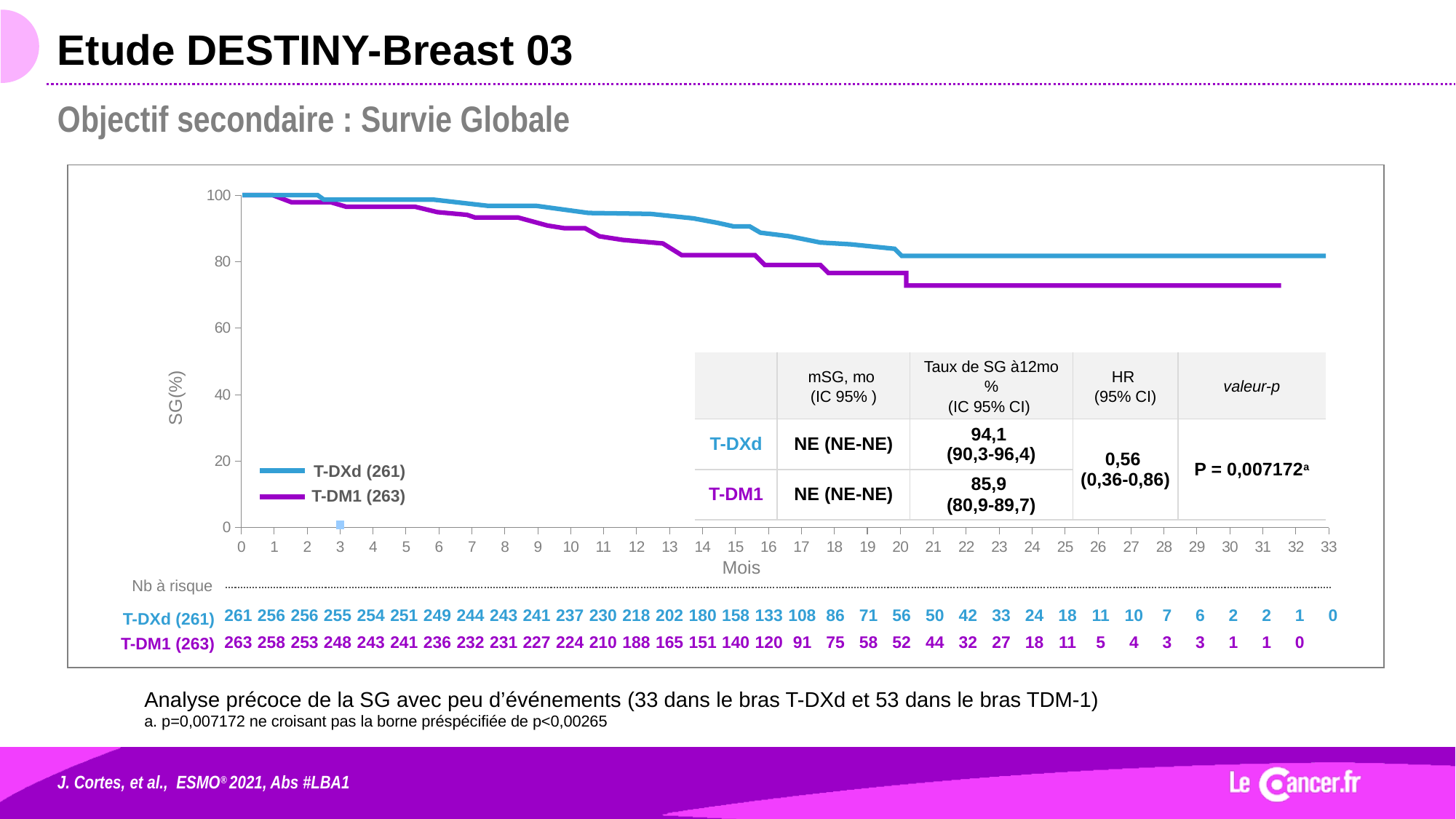

# Etude DESTINY-Breast 03
Objectif secondaire : Survie Globale

### Chart

| Category | Valeur Y 1 |
|---|---|

|  | mSG, mo (IC 95% ) | Taux de SG à12mo % (IC 95% CI) | HR (95% CI) | valeur-p |
| --- | --- | --- | --- | --- |
| T-DXd | NE (NE-NE) | 94,1 (90,3-96,4) | 0,56 (0,36-0,86) | P = 0,007172a |
| T-DM1 | NE (NE-NE) | 85,9 (80,9-89,7) |  |  |
SG(%)
T-DXd (261)
T-DM1 (263)
Mois
| Nb à risque |  |  |  |  |  |  |  |  |  |  |  |  |  |  |  |  |  |  |  |  |  |  |  |  |  |  |  |  |  |  |  |  |  |  |
| --- | --- | --- | --- | --- | --- | --- | --- | --- | --- | --- | --- | --- | --- | --- | --- | --- | --- | --- | --- | --- | --- | --- | --- | --- | --- | --- | --- | --- | --- | --- | --- | --- | --- | --- |
|  | 261 | 256 | 256 | 255 | 254 | 251 | 249 | 244 | 243 | 241 | 237 | 230 | 218 | 202 | 180 | 158 | 133 | 108 | 86 | 71 | 56 | 50 | 42 | 33 | 24 | 18 | 11 | 10 | 7 | 6 | 2 | 2 | 1 | 0 |
|  | 263 | 258 | 253 | 248 | 243 | 241 | 236 | 232 | 231 | 227 | 224 | 210 | 188 | 165 | 151 | 140 | 120 | 91 | 75 | 58 | 52 | 44 | 32 | 27 | 18 | 11 | 5 | 4 | 3 | 3 | 1 | 1 | 0 |  |
T-DXd (261)
T-DM1 (263)
Analyse précoce de la SG avec peu d’événements (33 dans le bras T-DXd et 53 dans le bras TDM-1)
a. p=0,007172 ne croisant pas la borne préspécifiée de p<0,00265
J. Cortes, et al.,  ESMO® 2021, Abs #LBA1